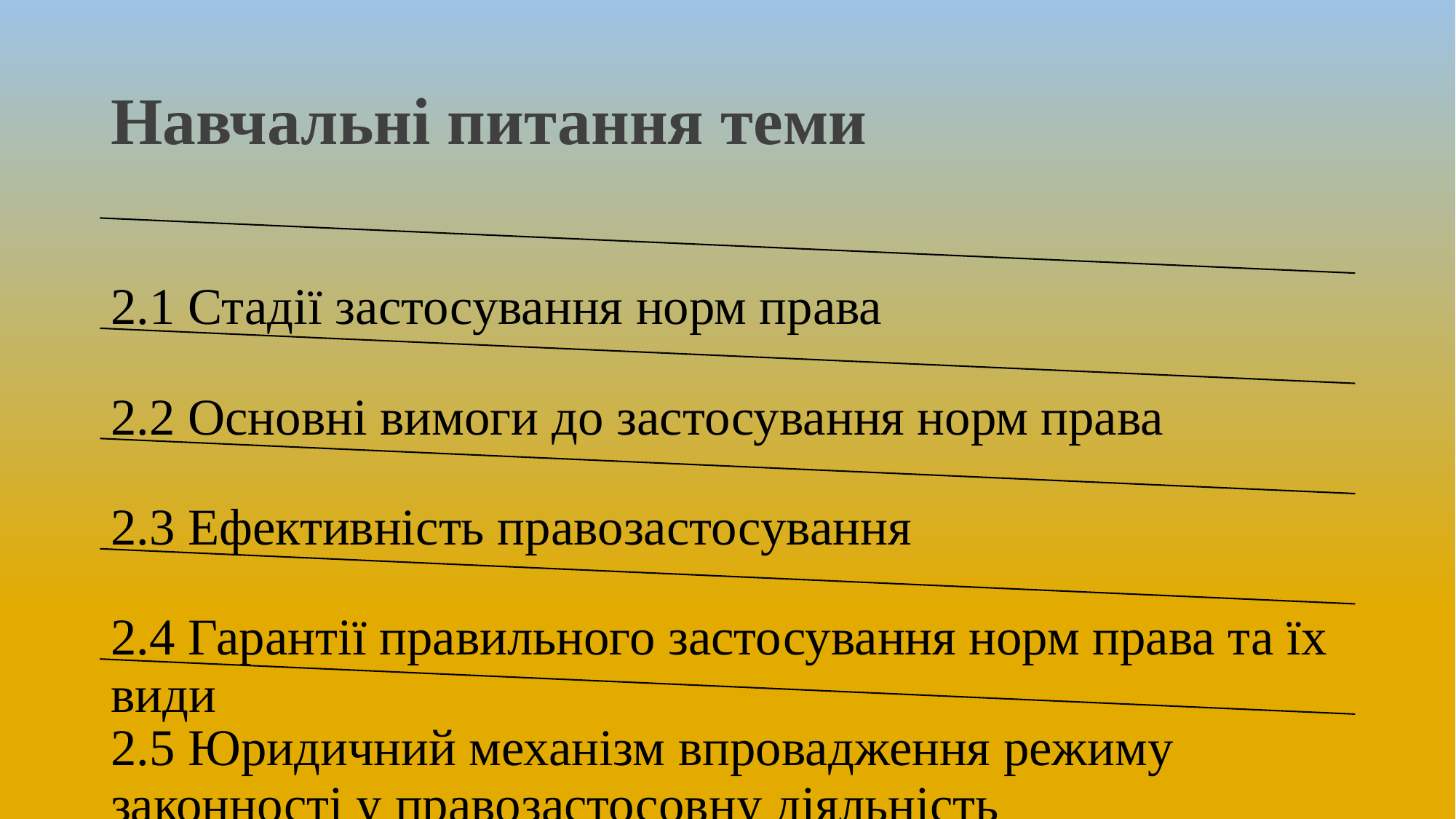

# Навчальні питання теми
2.1 Стадії застосування норм права
2.2 Основні вимоги до застосування норм права
2.3 Ефективність правозастосування
2.4 Гарантії правильного застосування норм права та їх види